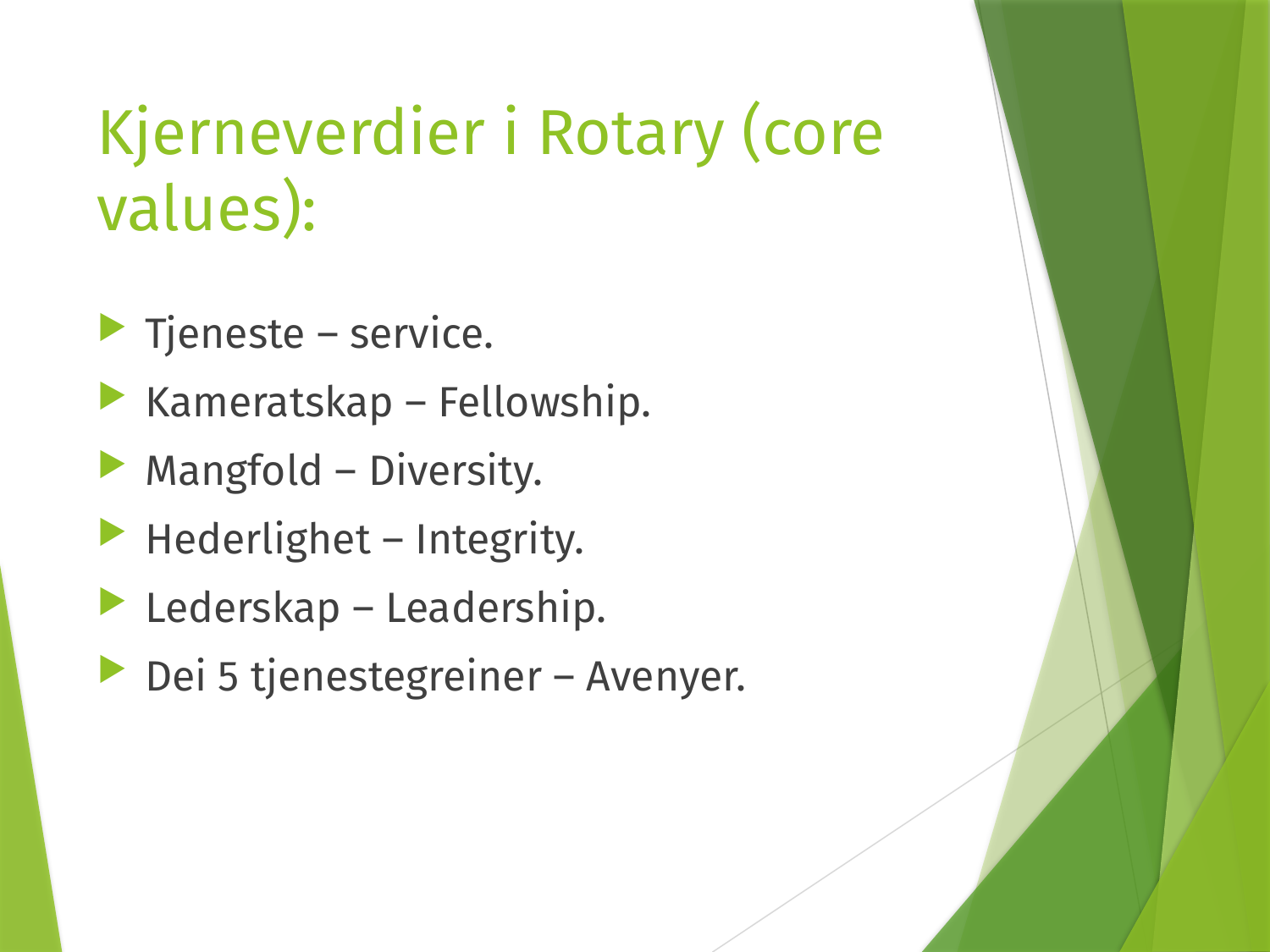

# Kjerneverdier i Rotary (core values):
Tjeneste – service.
Kameratskap – Fellowship.
Mangfold – Diversity.
Hederlighet – Integrity.
Lederskap – Leadership.
Dei 5 tjenestegreiner – Avenyer.